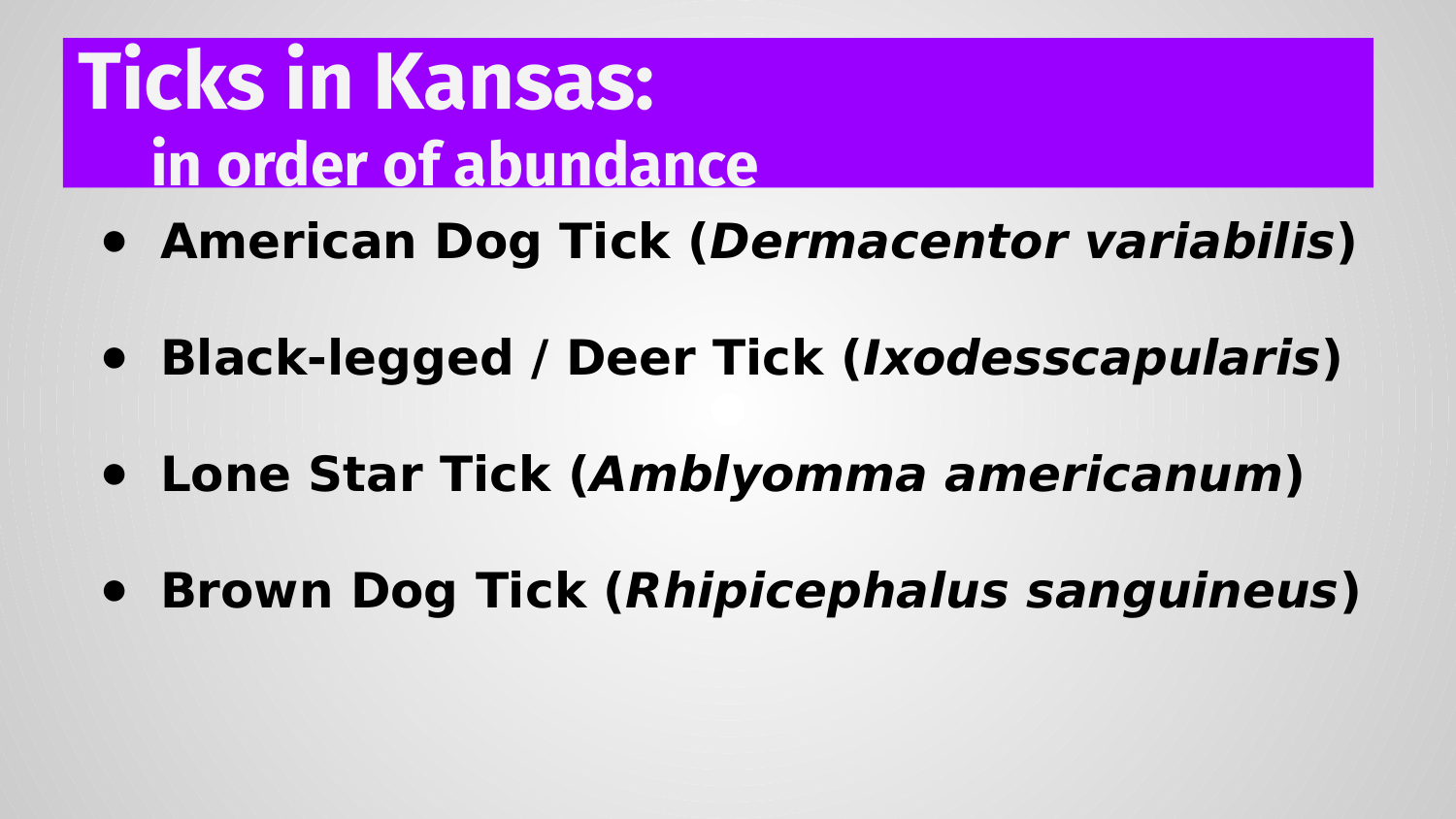

# Ticks in Kansas:
in order of abundance
American Dog Tick (Dermacentor variabilis)

Black-legged / Deer Tick (Ixodesscapularis)

Lone Star Tick (Amblyomma americanum)

Brown Dog Tick (Rhipicephalus sanguineus)